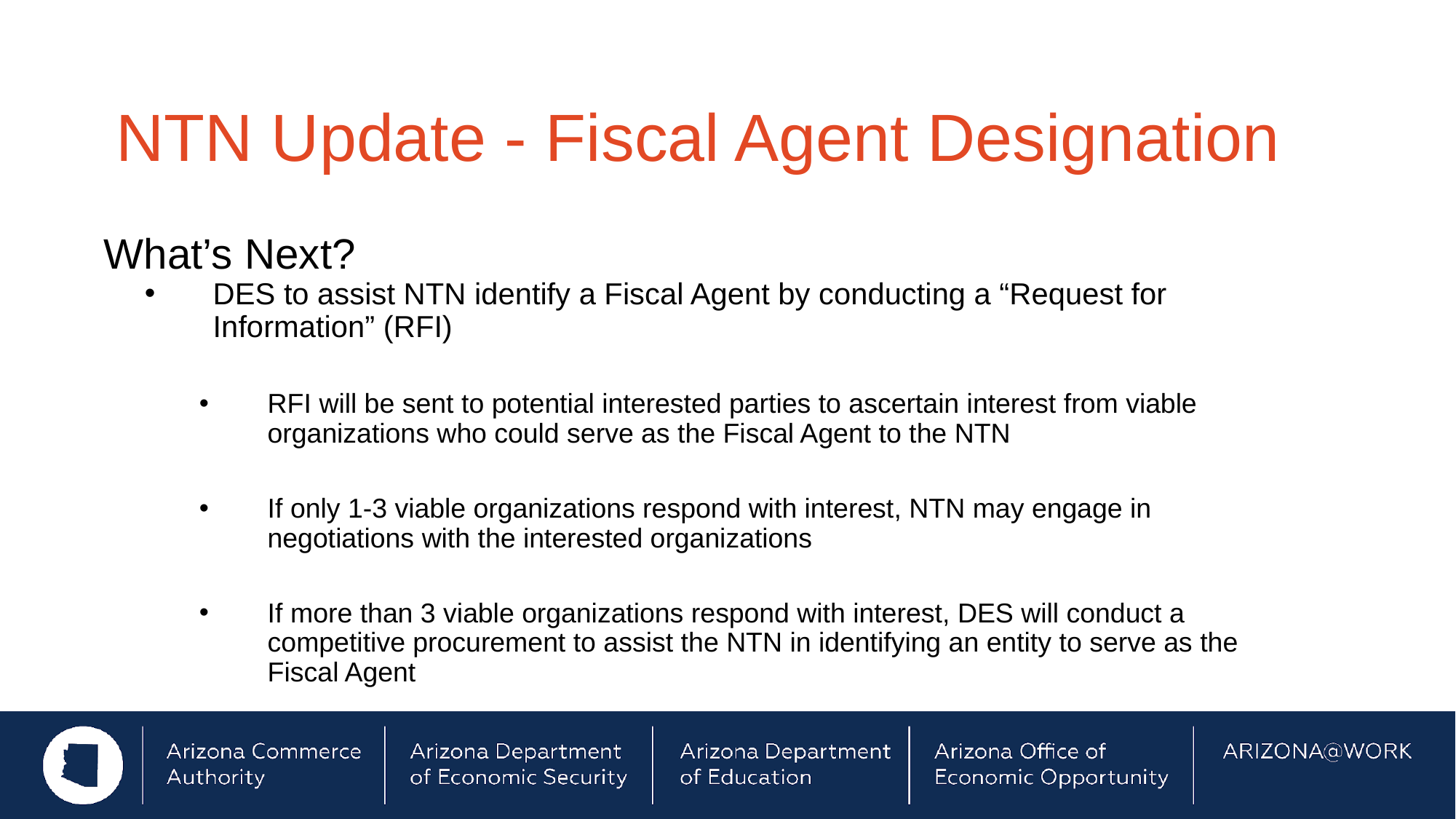

# NTN Update - Fiscal Agent Designation
What’s Next?
DES to assist NTN identify a Fiscal Agent by conducting a “Request for Information” (RFI)

RFI will be sent to potential interested parties to ascertain interest from viable organizations who could serve as the Fiscal Agent to the NTN

If only 1-3 viable organizations respond with interest, NTN may engage in negotiations with the interested organizations

If more than 3 viable organizations respond with interest, DES will conduct a competitive procurement to assist the NTN in identifying an entity to serve as the Fiscal Agent